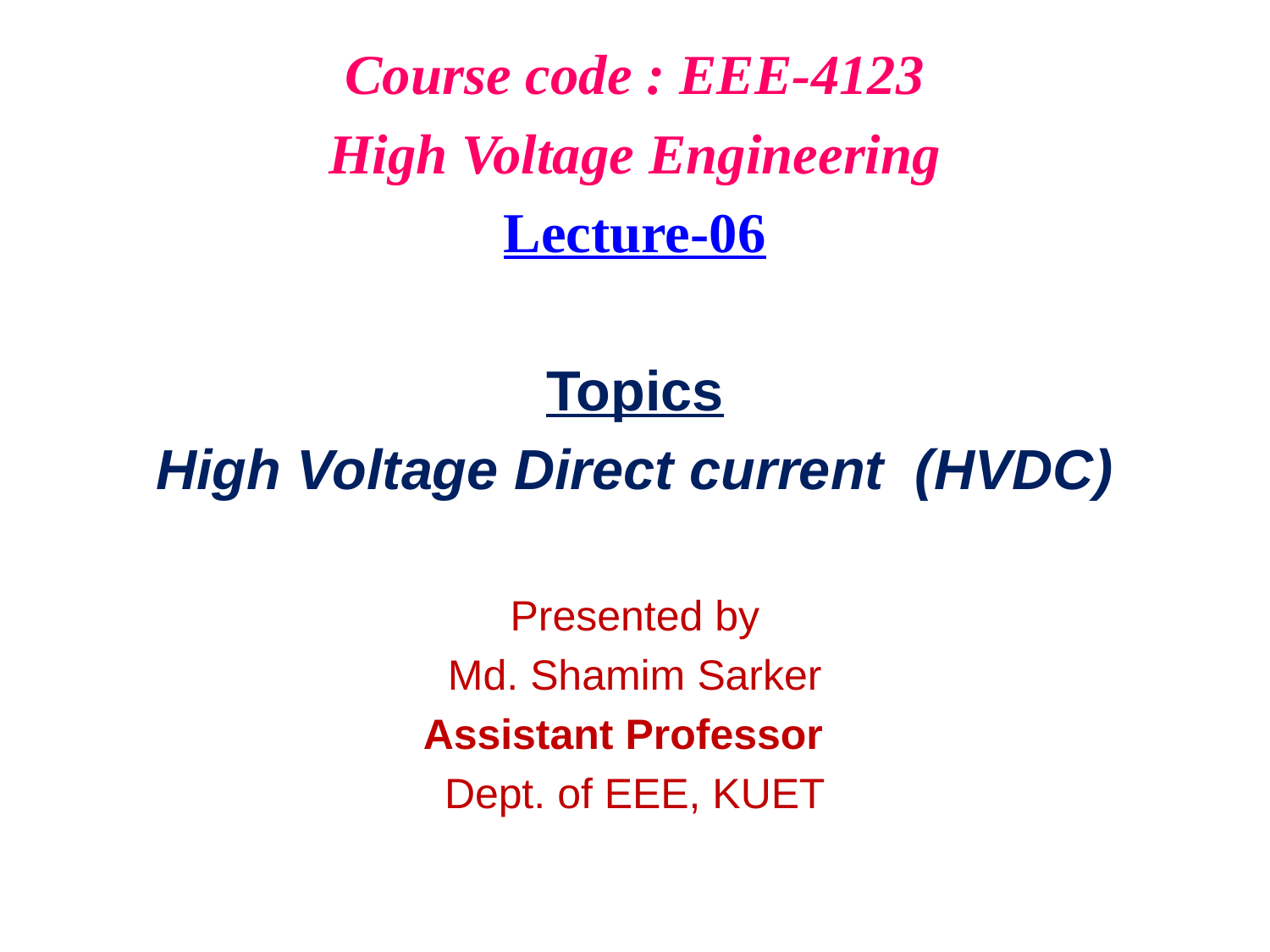

Course code : EEE-4123
High Voltage Engineering
Lecture-06

Topics
High Voltage Direct current  (HVDC)

Presented by
Md. Shamim Sarker
Assistant Professor
Dept. of EEE, KUET